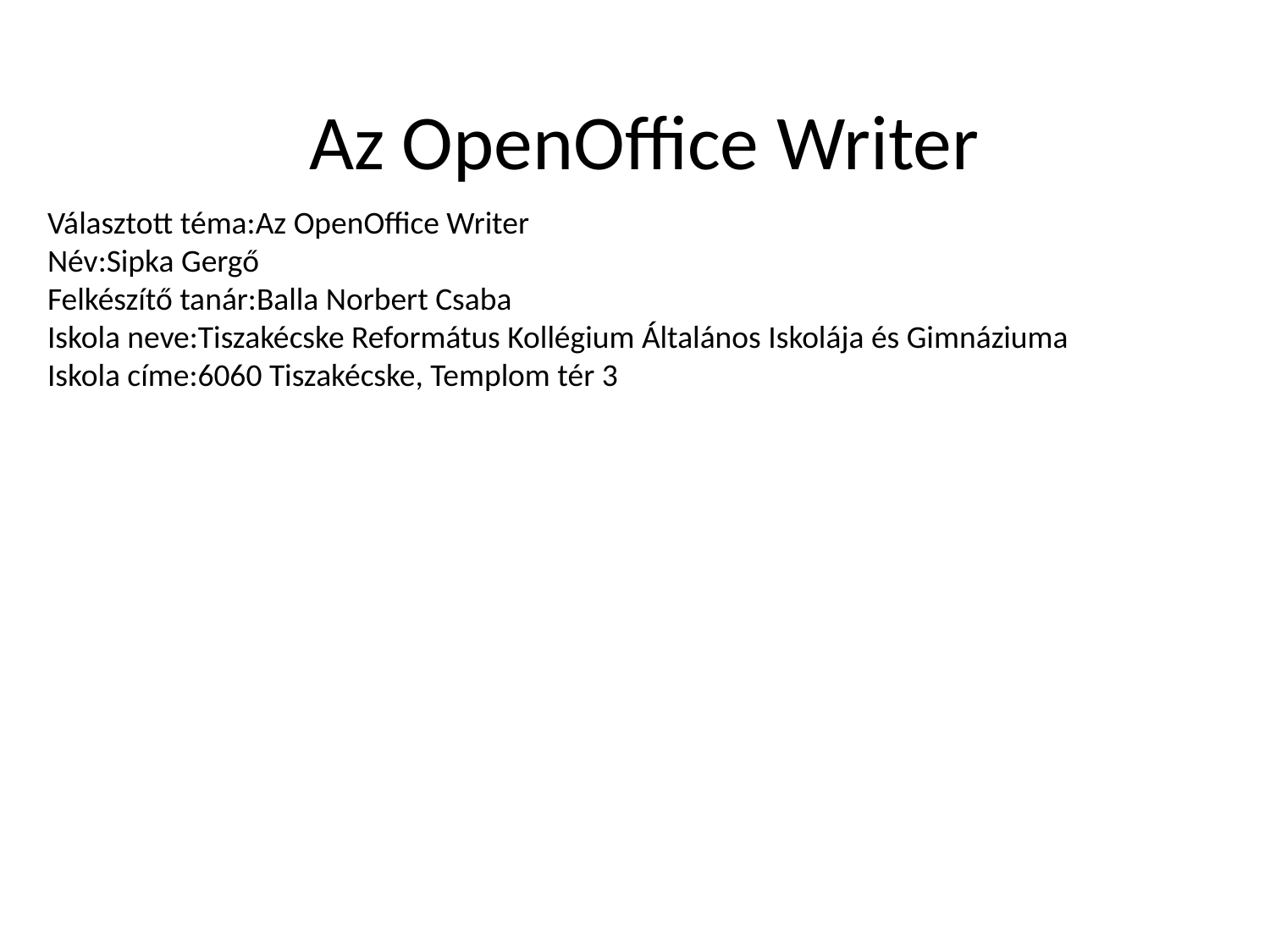

# Az OpenOffice Writer
Választott téma:Az OpenOffice Writer
Név:Sipka Gergő
Felkészítő tanár:Balla Norbert Csaba
Iskola neve:Tiszakécske Református Kollégium Általános Iskolája és Gimnáziuma
Iskola címe:6060 Tiszakécske, Templom tér 3